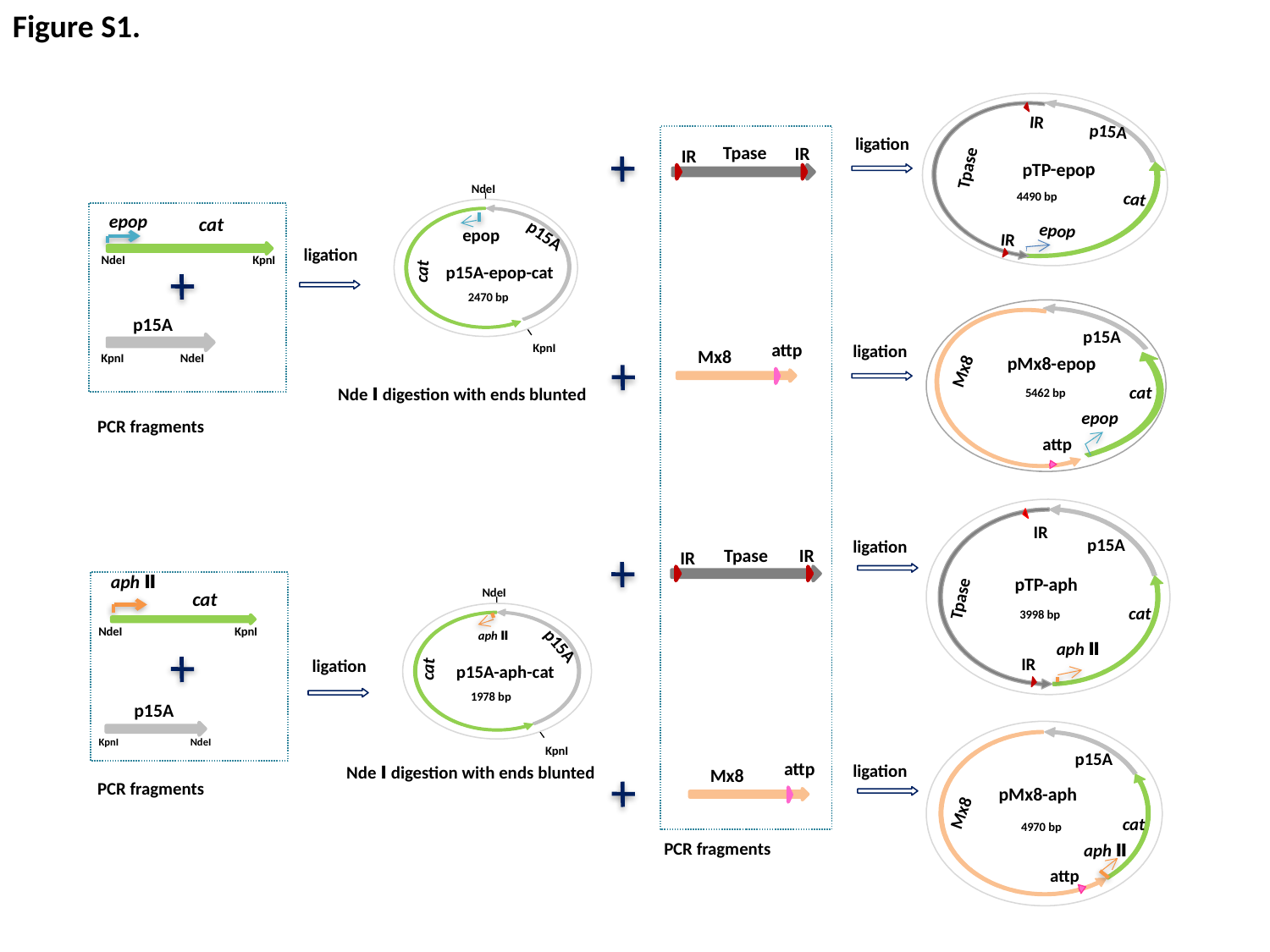

Figure S1.

IR
p15A

pTP-epop
Tpase
cat
4490 bp
IR

epop

ligation
Tpase
IR
IR

NdeI

p15A-epop-cat
2470 bp

KpnI
p15A

cat
epop

epop
cat

NdeI
KpnI
ligation

pMx8-epop
Mx8
5462 bp
attp

p15A
cat
epop
p15A

KpnI
NdeI
attp
Mx8

ligation

Nde Ⅰ digestion with ends blunted
PCR fragments

IR
p15A

pTP-aph
Tpase

cat
3998 bp
IR

aph Ⅱ
ligation

IR
Tpase
IR

aph Ⅱ

NdeI
KpnI
cat

NdeI

p15A-aph-cat
1978 bp

KpnI
p15A
aph Ⅱ
cat
ligation

p15A

KpnI
NdeI

pMx8-aph
Mx8
4970 bp
attp

p15A
cat
aph Ⅱ
attp
Mx8

ligation
Nde Ⅰ digestion with ends blunted

PCR fragments
PCR fragments